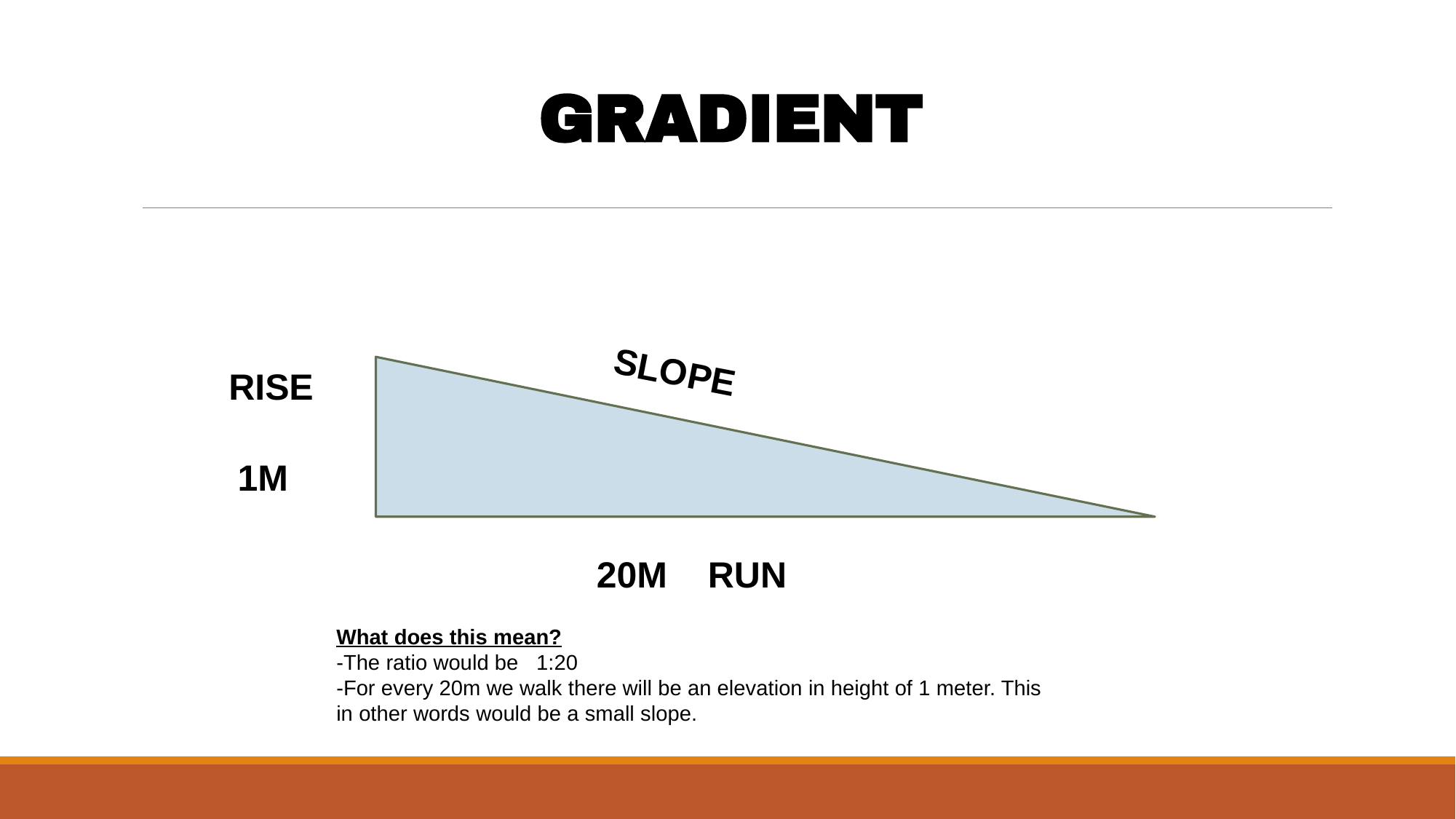

# GRADIENT

SLOPE
RISE
1M
20M    RUN
What does this mean?
-The ratio would be   1:20
-For every 20m we walk there will be an elevation in height of 1 meter. This in other words would be a small slope.